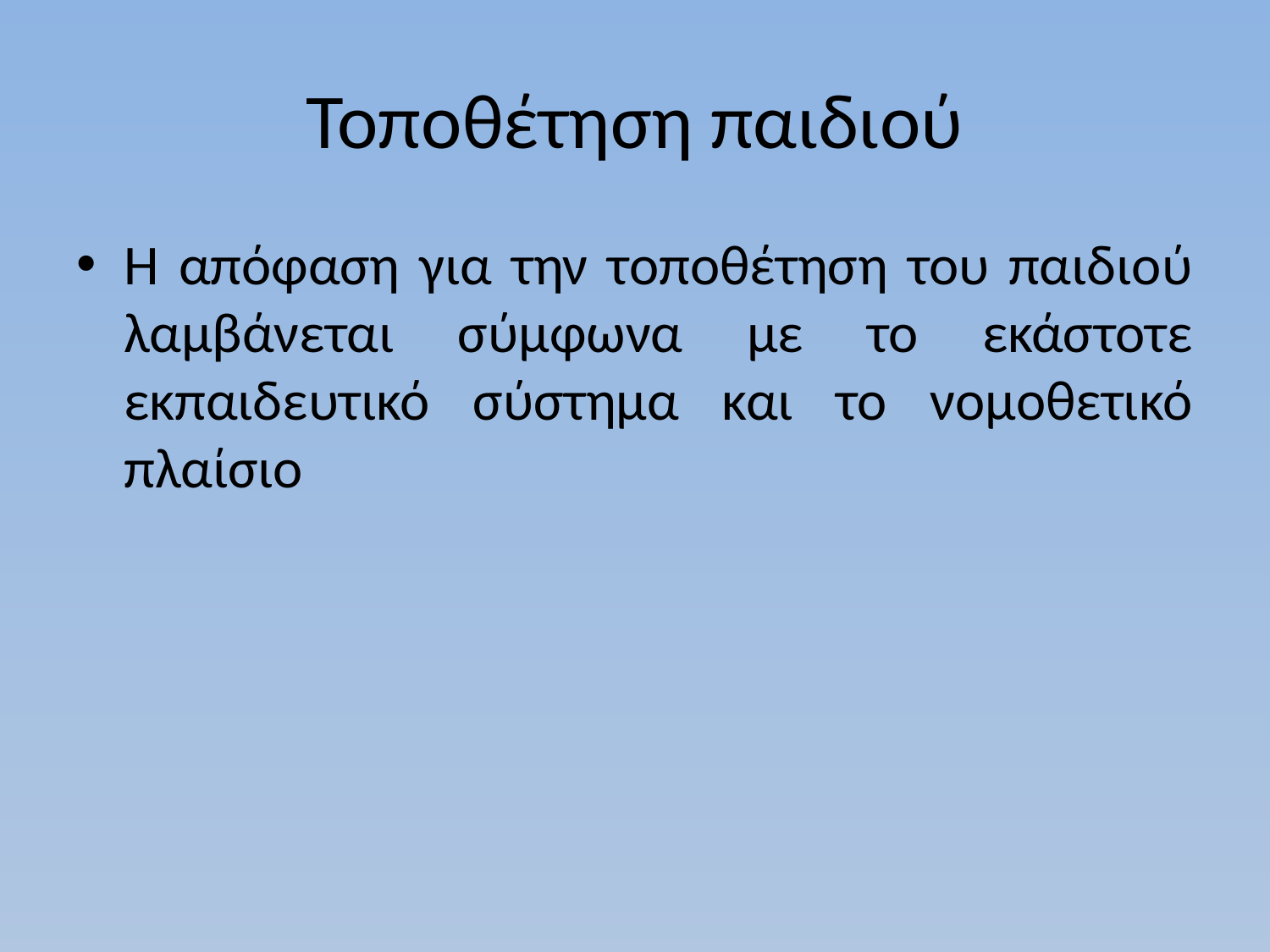

# Τοποθέτηση παιδιού
Η απόφαση για την τοποθέτηση του παιδιού λαμβάνεται σύμφωνα με το εκάστοτε εκπαιδευτικό σύστημα και το νομοθετικό πλαίσιο